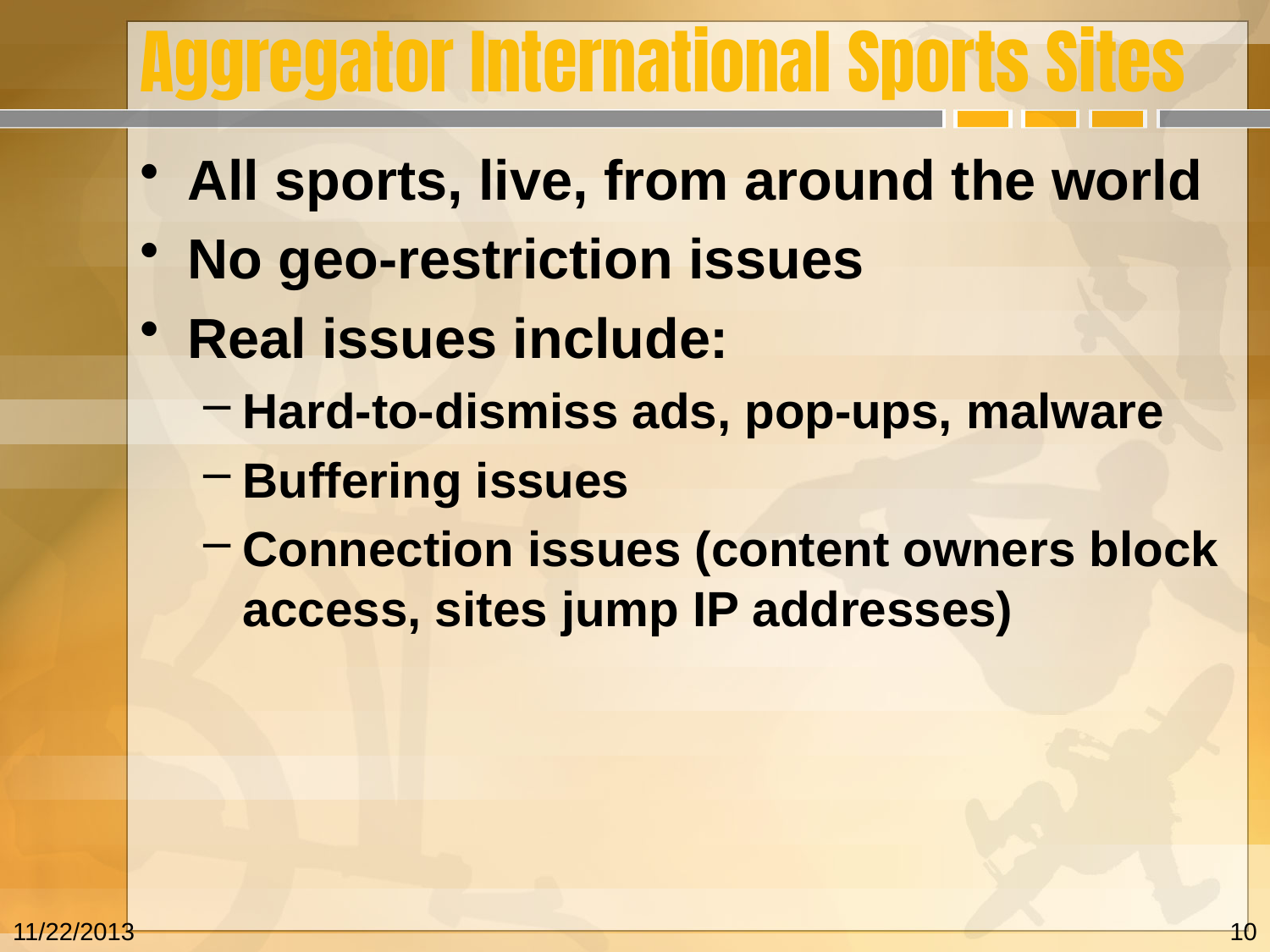

# Aggregator International Sports Sites
All sports, live, from around the world
No geo-restriction issues
Real issues include:
Hard-to-dismiss ads, pop-ups, malware
Buffering issues
Connection issues (content owners block access, sites jump IP addresses)
11/22/2013
10